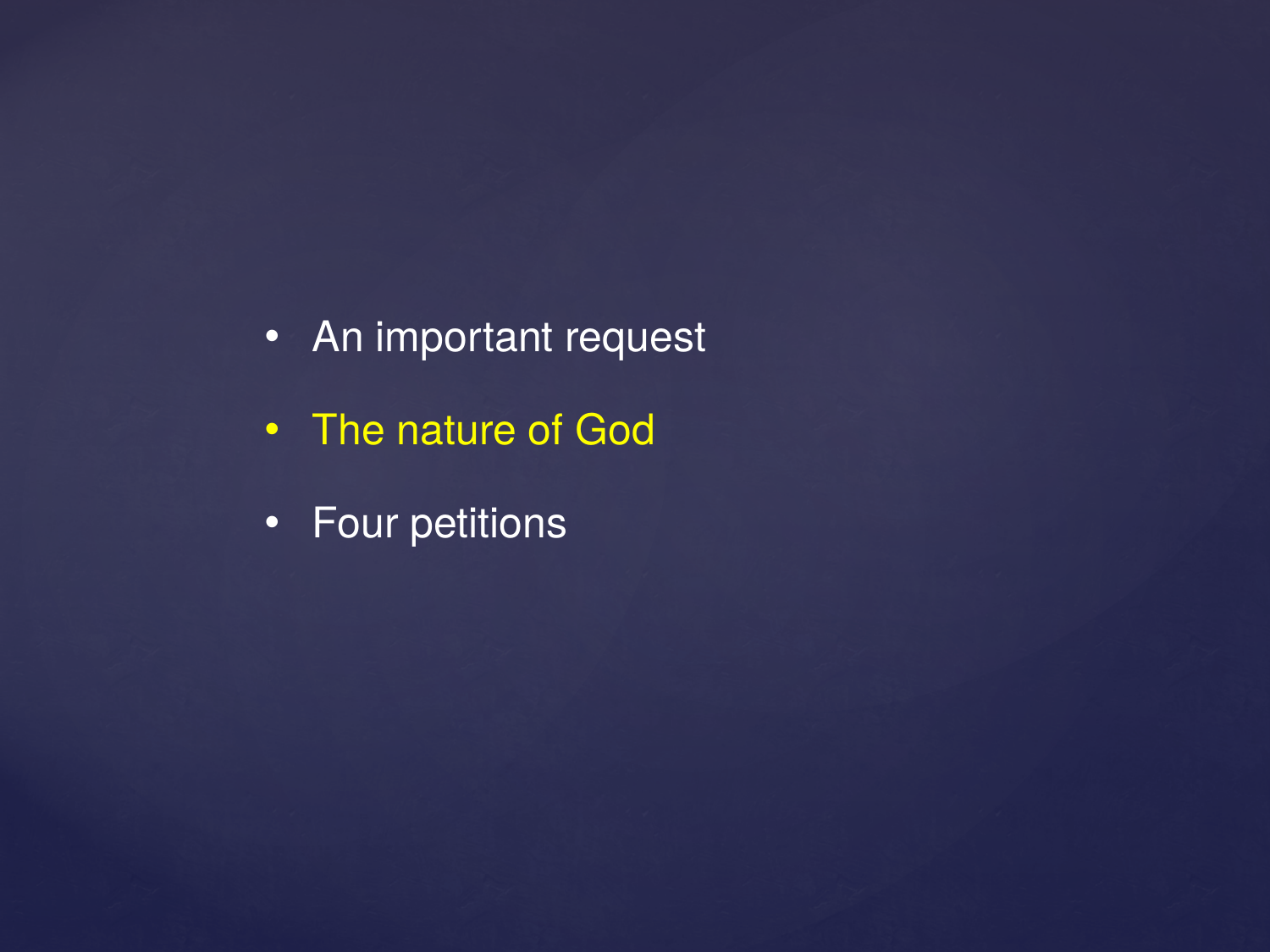

An important request
The nature of God
Four petitions